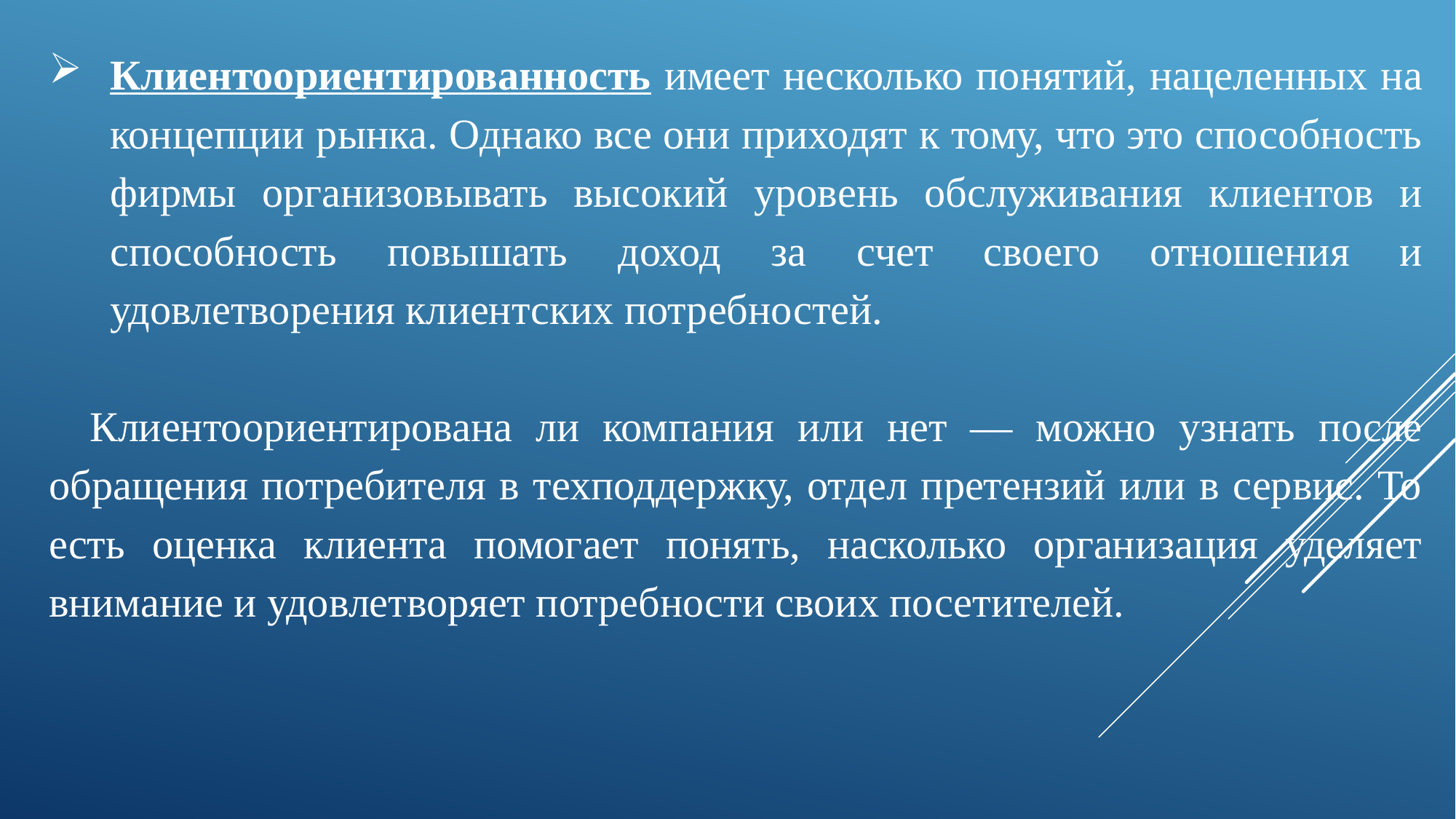

Клиентоориентированность имеет несколько понятий, нацеленных на концепции рынка. Однако все они приходят к тому, что это способность фирмы организовывать высокий уровень обслуживания клиентов и способность повышать доход за счет своего отношения и удовлетворения клиентских потребностей.

Клиентоориентирована ли компания или нет — можно узнать после обращения потребителя в техподдержку, отдел претензий или в сервис. То есть оценка клиента помогает понять, насколько организация уделяет внимание и удовлетворяет потребности своих посетителей.